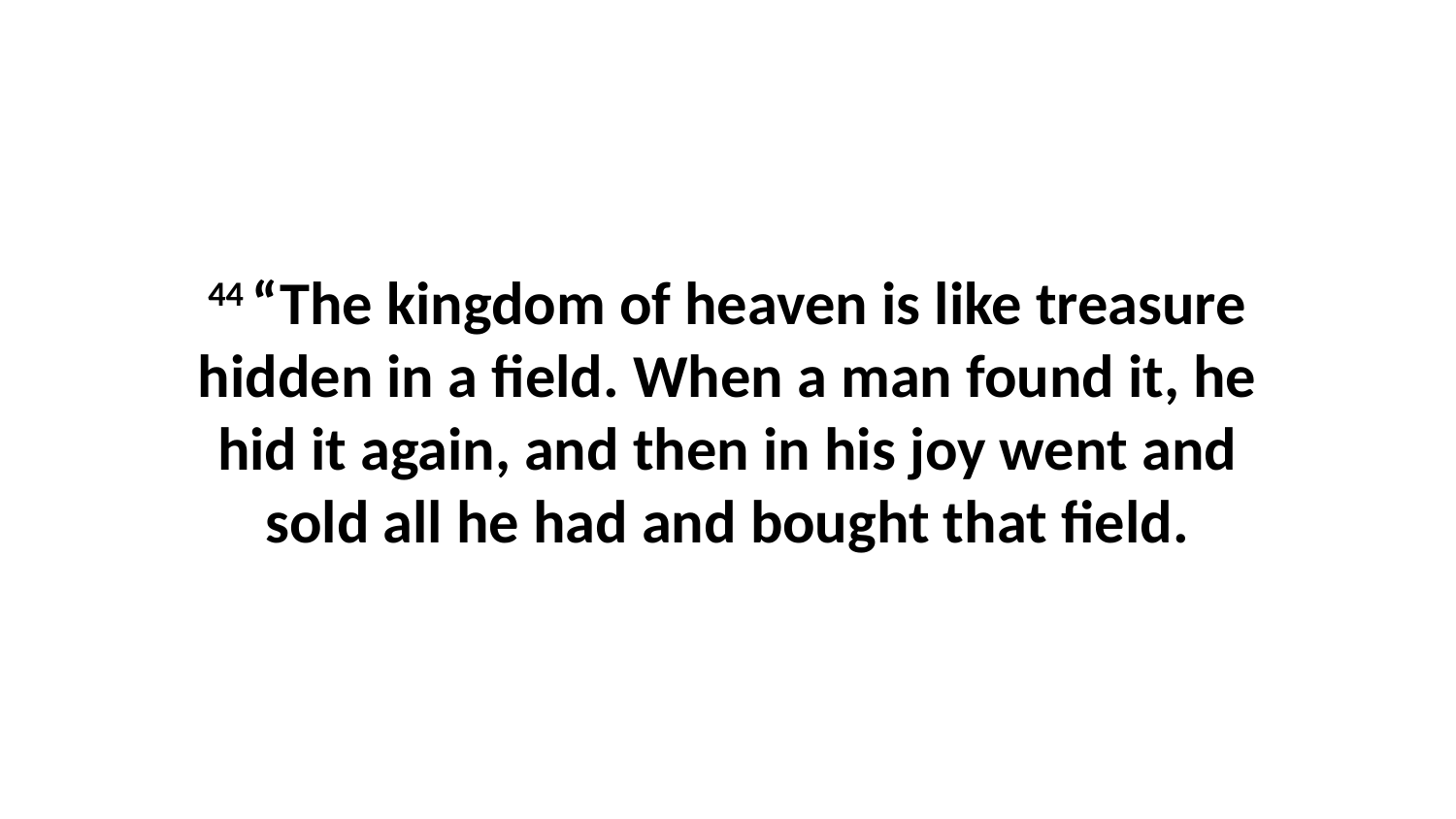

44 “The kingdom of heaven is like treasure hidden in a field. When a man found it, he hid it again, and then in his joy went and sold all he had and bought that field.